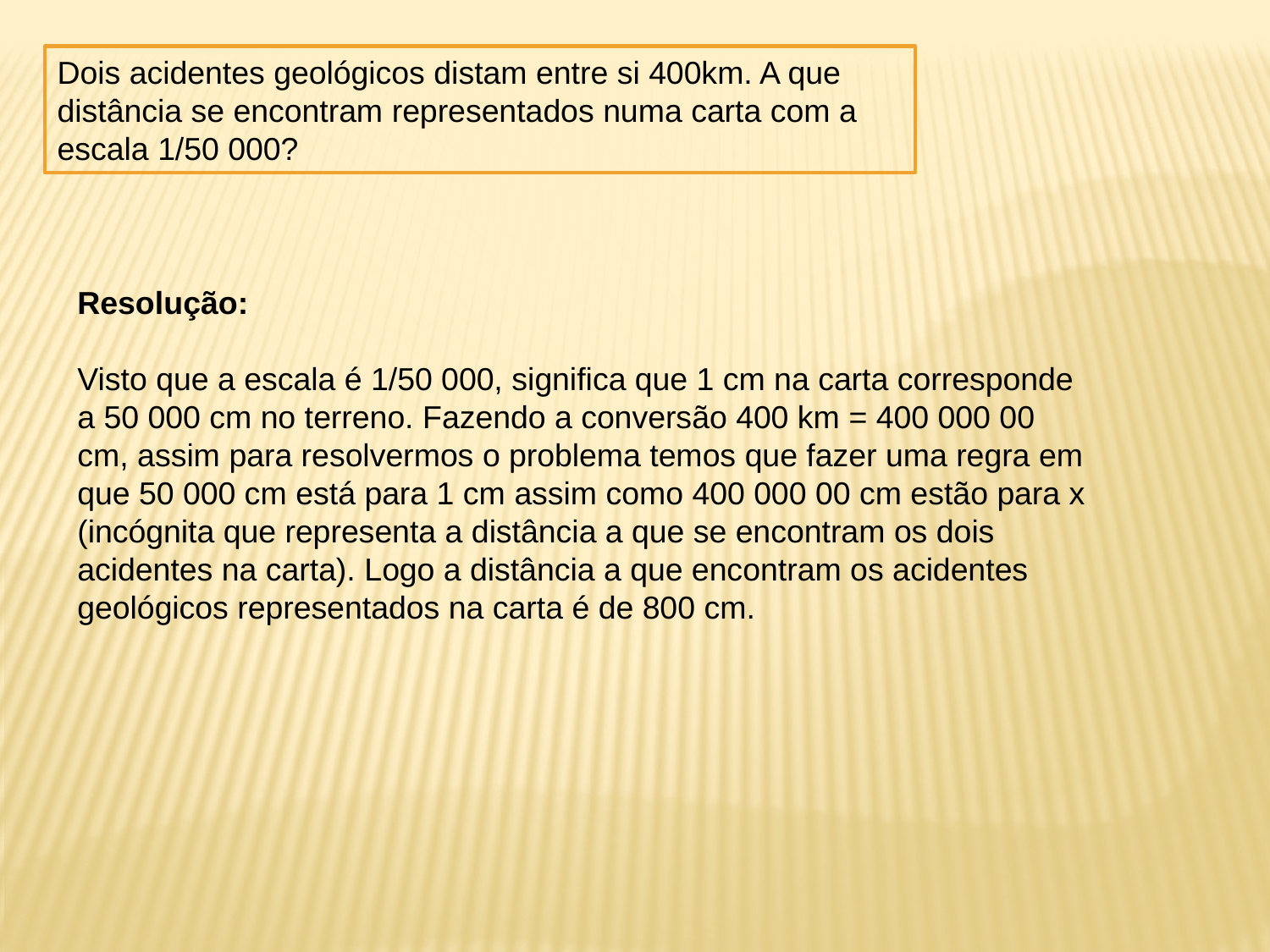

Dois acidentes geológicos distam entre si 400km. A que distância se encontram representados numa carta com a escala 1/50 000?
Resolução:

Visto que a escala é 1/50 000, significa que 1 cm na carta corresponde a 50 000 cm no terreno. Fazendo a conversão 400 km = 400 000 00 cm, assim para resolvermos o problema temos que fazer uma regra em que 50 000 cm está para 1 cm assim como 400 000 00 cm estão para x (incógnita que representa a distância a que se encontram os dois acidentes na carta). Logo a distância a que encontram os acidentes geológicos representados na carta é de 800 cm.